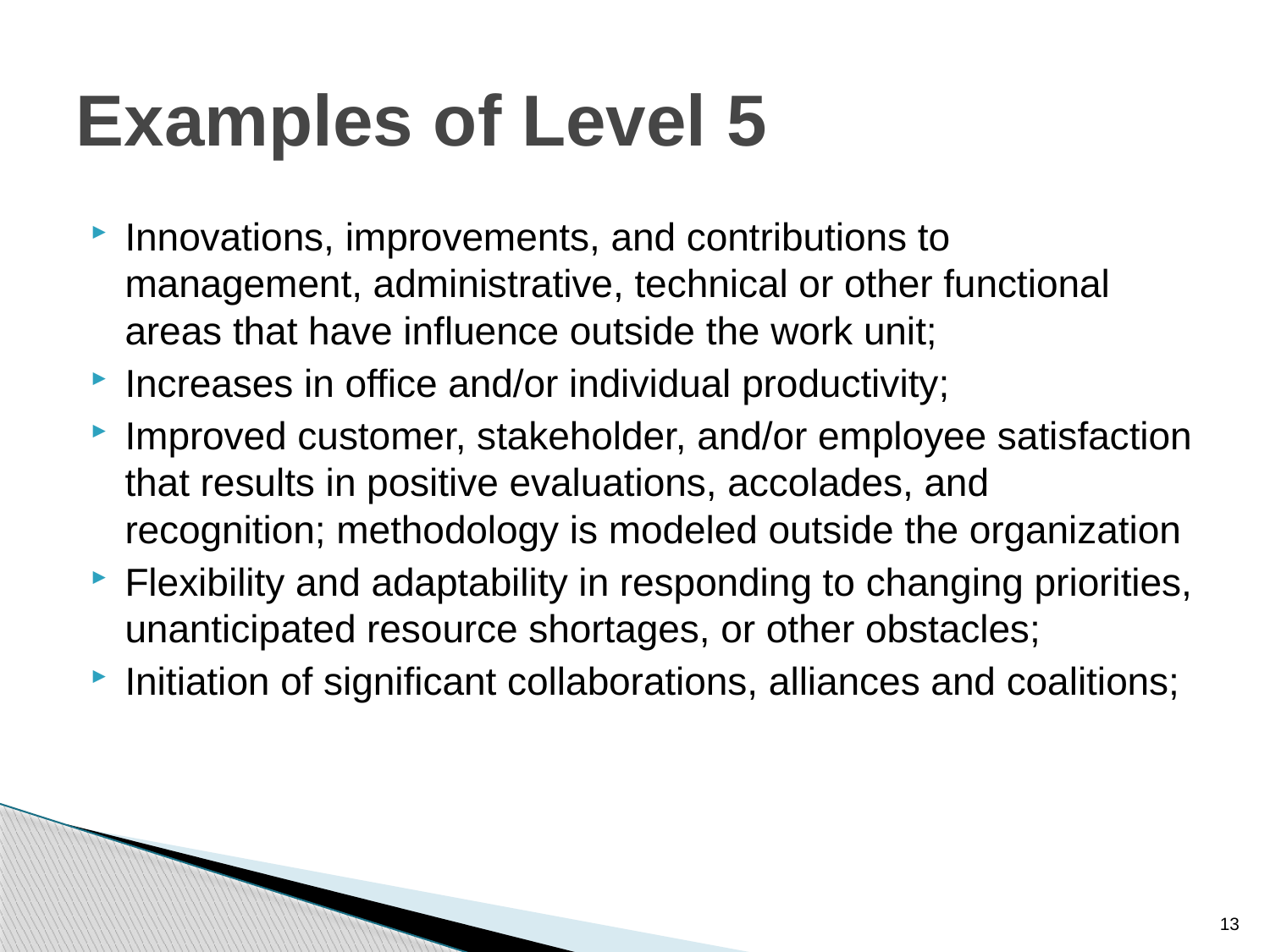

# Examples of Level 5
Innovations, improvements, and contributions to management, administrative, technical or other functional areas that have influence outside the work unit;
Increases in office and/or individual productivity;
Improved customer, stakeholder, and/or employee satisfaction that results in positive evaluations, accolades, and recognition; methodology is modeled outside the organization
Flexibility and adaptability in responding to changing priorities, unanticipated resource shortages, or other obstacles;
Initiation of significant collaborations, alliances and coalitions;
13